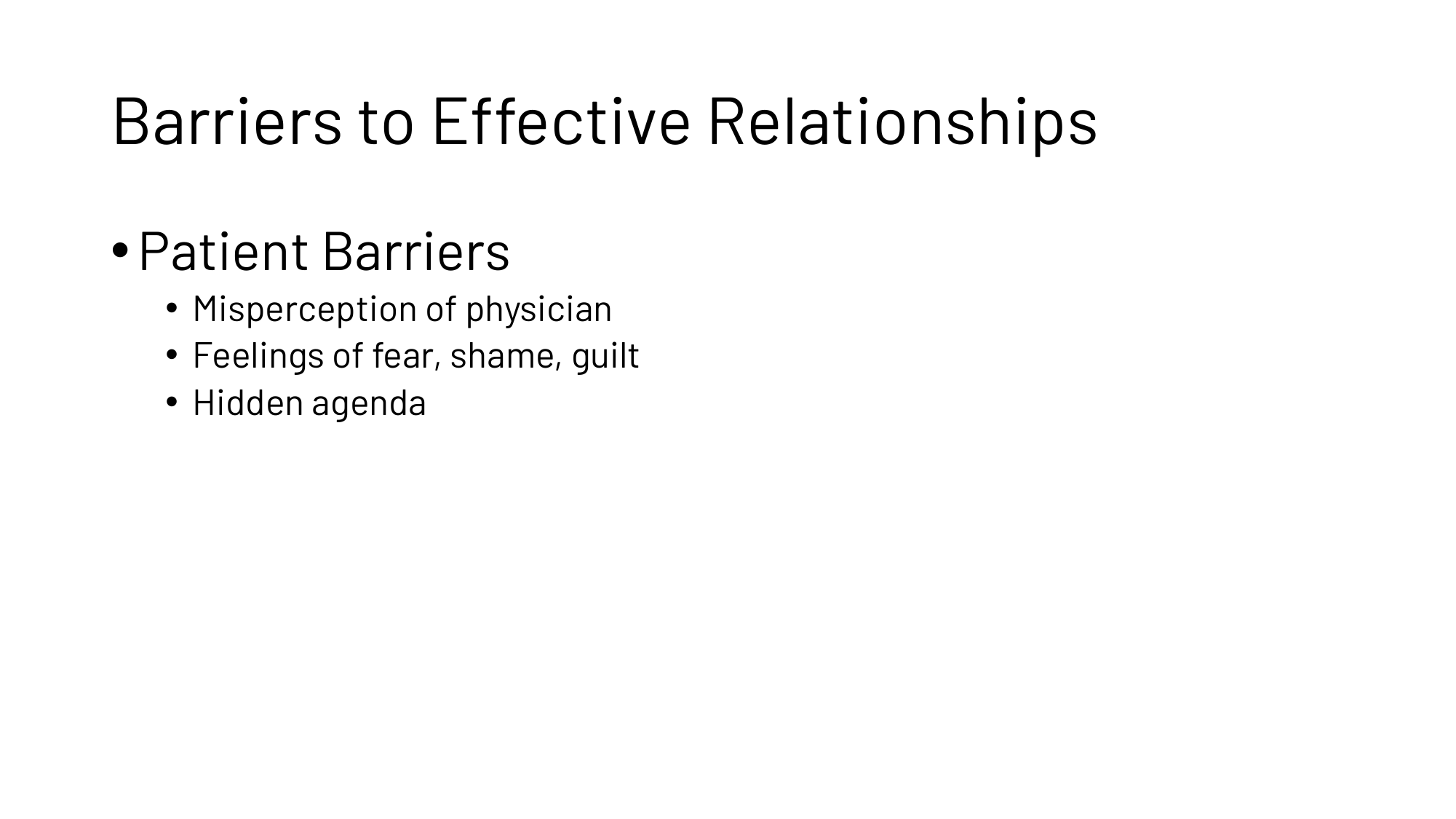

# Barriers to Effective Relationships
Patient Barriers
Misperception of physician
Feelings of fear, shame, guilt
Hidden agenda